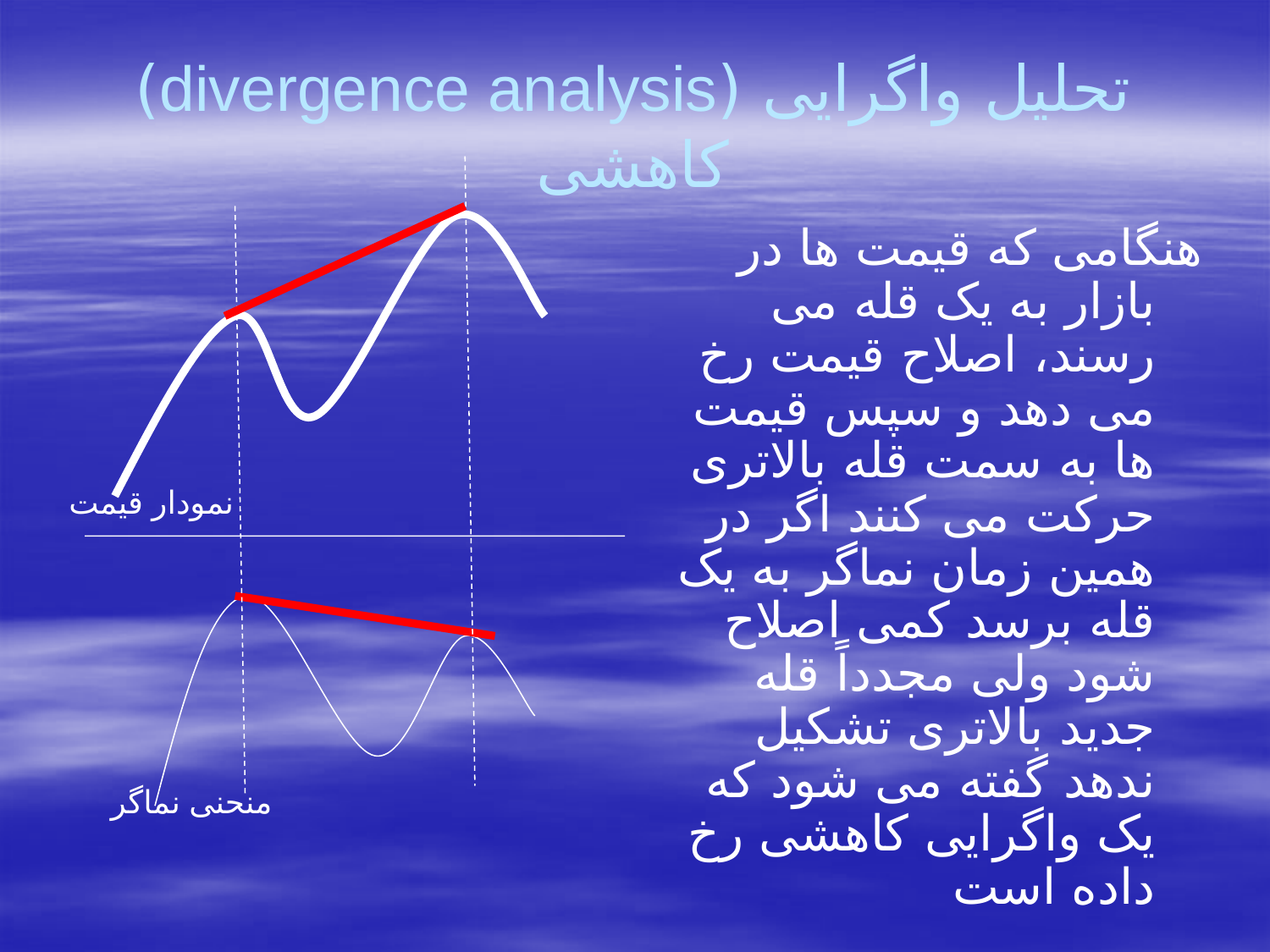

# تحلیل واگرایی (divergence analysis) کاهشی

هنگامی که قیمت ها در بازار به یک قله می رسند، اصلاح قیمت رخ می دهد و سپس قیمت ها به سمت قله بالاتری حرکت می کنند اگر در همین زمان نماگر به یک قله برسد کمی اصلاح شود ولی مجدداً قله جدید بالاتری تشکیل ندهد گفته می شود که یک واگرایی کاهشی رخ داده است
نمودار قیمت

منحنی نماگر